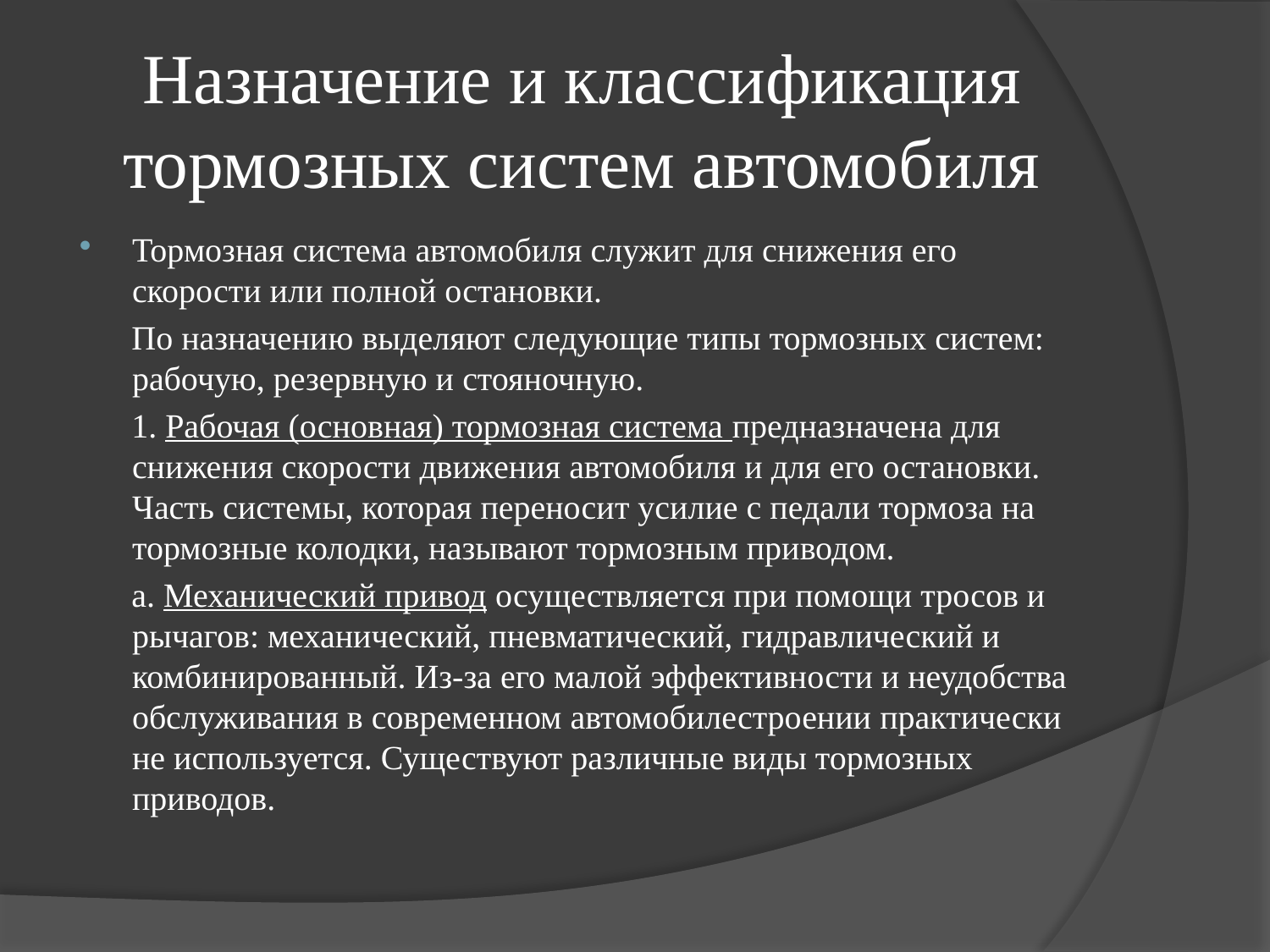

# Назначение и классификация тормозных систем автомобиля
Тормозная система автомобиля служит для снижения его скорости или полной остановки.
      По назначению выделяют следующие типы тормозных систем: рабочую, резервную и стояночную.
      1. Рабочая (основная) тормозная система предназначена для снижения скорости движения автомобиля и для его остановки. Часть системы, которая переносит усилие с педали тормоза на тормозные колодки, называют тормозным приводом.
      а. Механический привод осуществляется при помощи тросов и рычагов: механический, пневматический, гидравлический и комбинированный. Из-за его малой эффективности и неудобства обслуживания в современном автомобилестроении практически не используется. Существуют различные виды тормозных приводов.